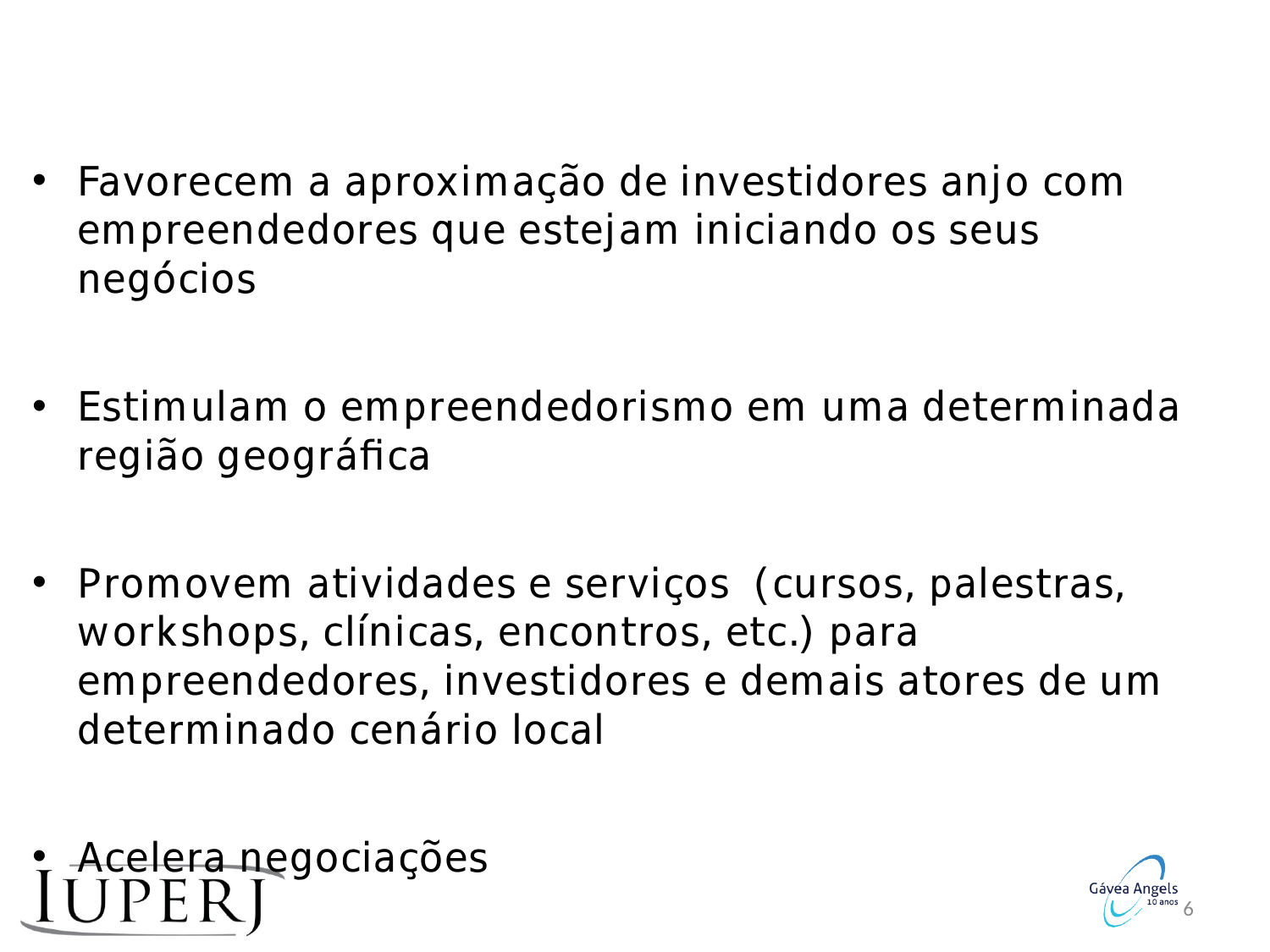

Favorecem a aproximação de investidores anjo com empreendedores que estejam iniciando os seus negócios

Estimulam o empreendedorismo em uma determinada região geográfica

Promovem atividades e serviços  (cursos, palestras, workshops, clínicas, encontros, etc.) para empreendedores, investidores e demais atores de um determinado cenário local

Acelera negociações

16